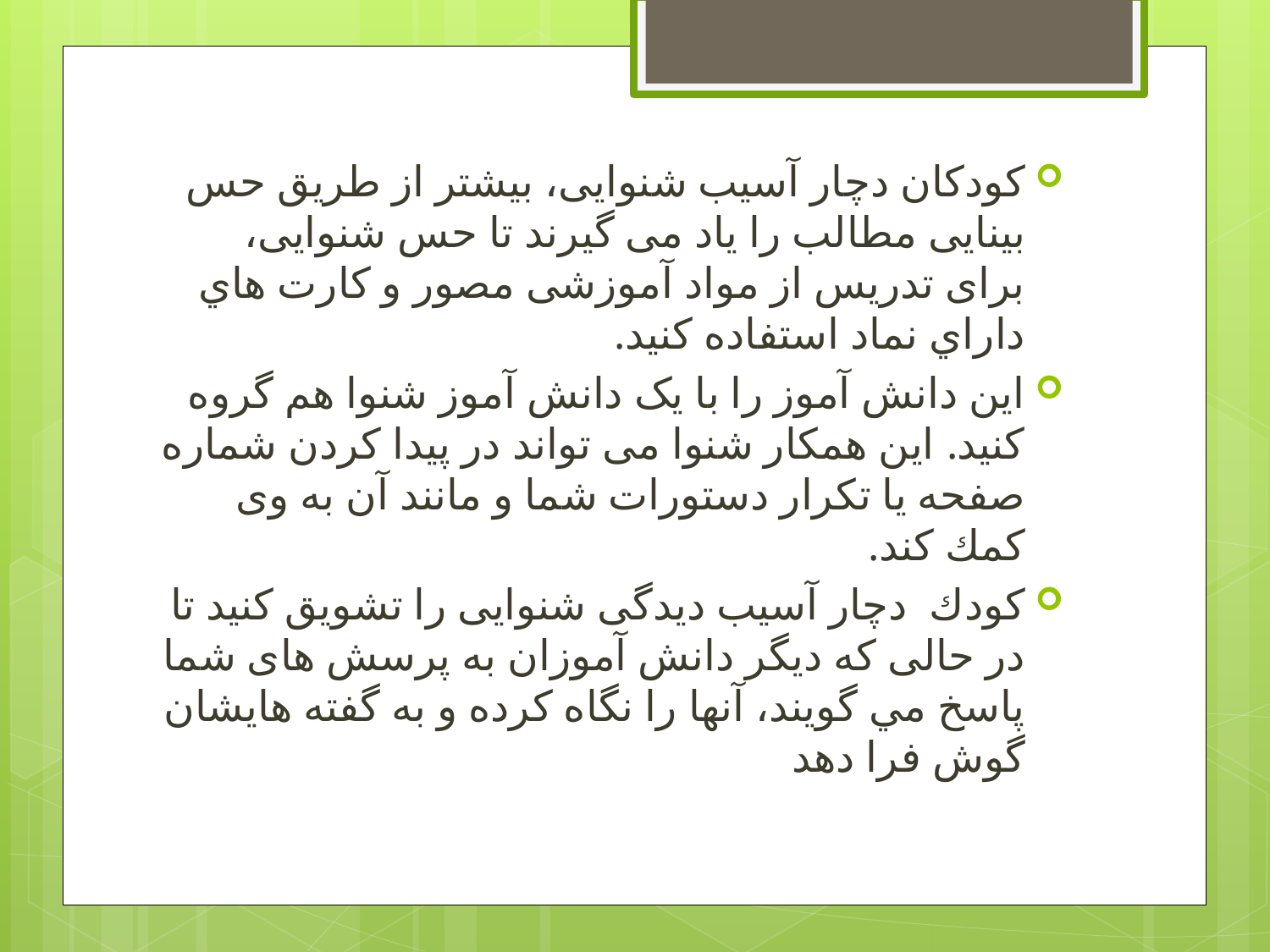

کودکان دچار آسیب شنوایی، بیشتر از طریق حس بینایی مطالب را یاد می گیرند تا حس ‏شنوايی، برای تدریس از مواد آموزشی مصور و كارت هاي داراي نماد استفاده كنيد.
این دانش آموز را با یک دانش آموز شنوا هم گروه کنید. این همکار شنوا می تواند در پيدا ‏کردن شماره صفحه یا تکرار دستورات شما و مانند آن به وی كمك کند.
کودك  دچار آسیب دیدگی شنوایی را تشویق کنید تا در حالی که دیگر دانش آموزان به ‏پرسش های شما پاسخ مي گویند، آنها را نگاه کرده و به گفته هایشان گوش فرا دهد